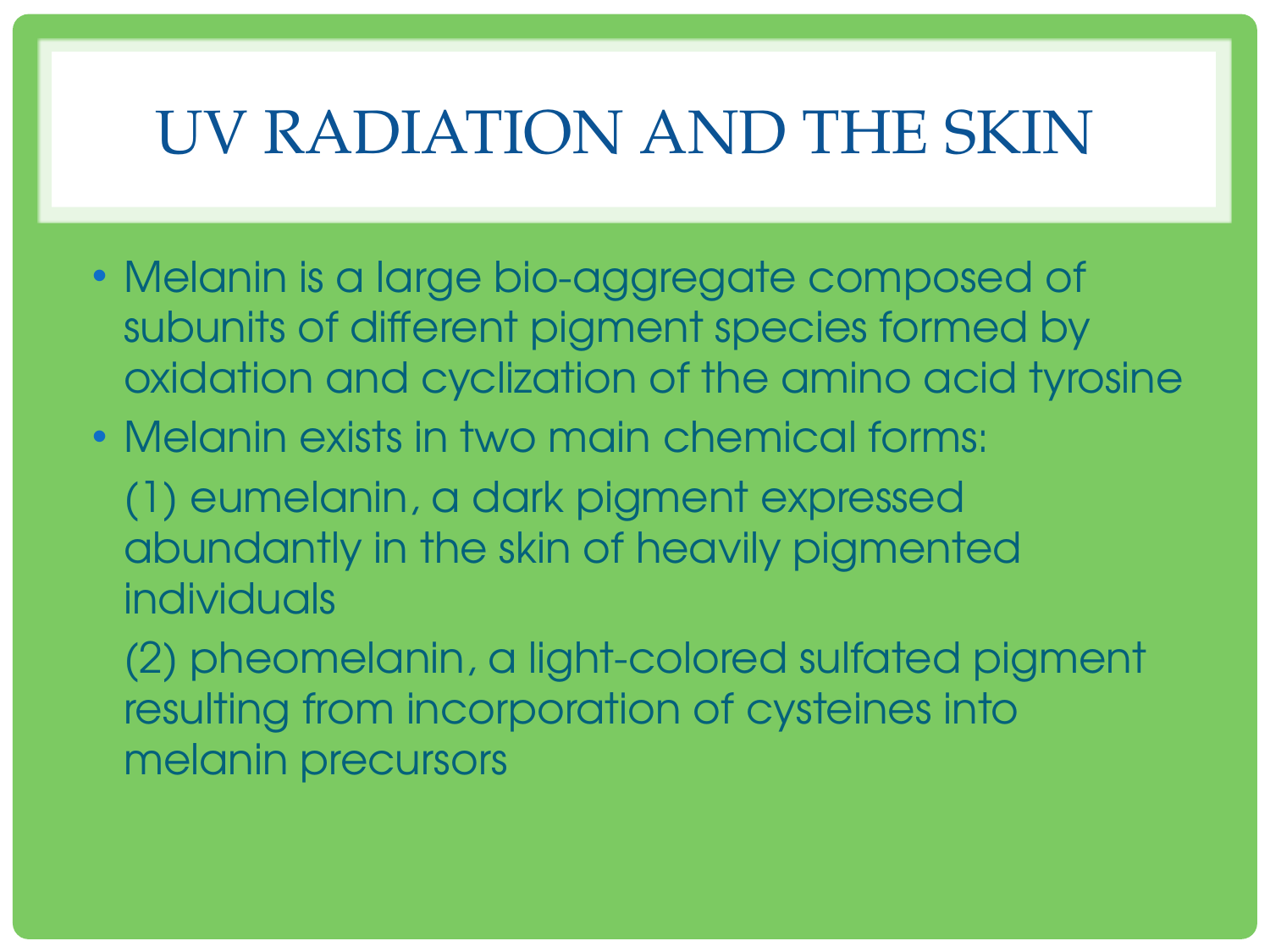

# UV Radiation and the skin
Melanin is a large bio-aggregate composed of subunits of different pigment species formed by oxidation and cyclization of the amino acid tyrosine
Melanin exists in two main chemical forms:
	(1) eumelanin, a dark pigment expressed abundantly in the skin of heavily pigmented individuals
	(2) pheomelanin, a light-colored sulfated pigment resulting from incorporation of cysteines into melanin precursors